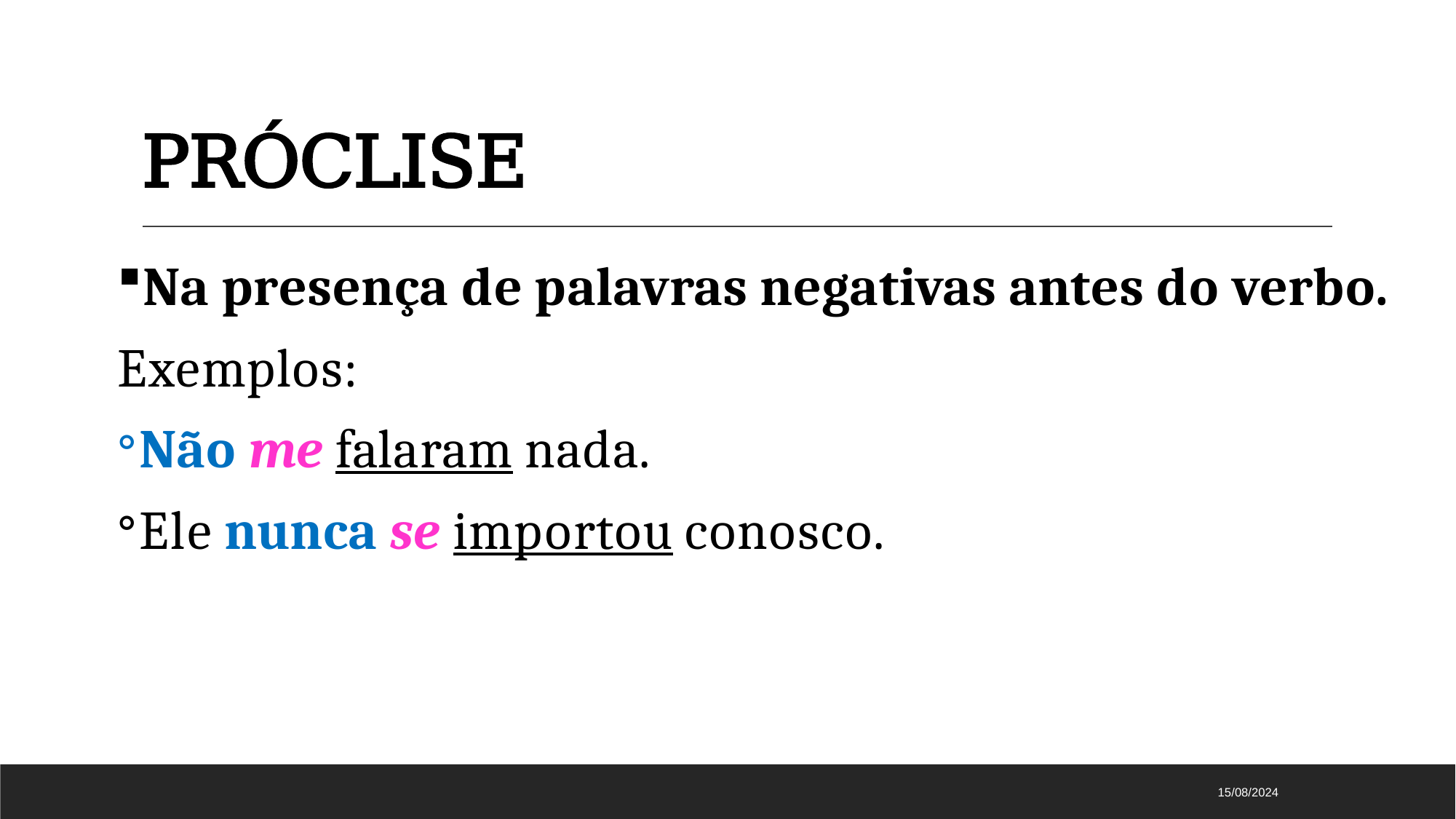

# PRÓCLISE
Na presença de palavras negativas antes do verbo.
Exemplos:
Não me falaram nada.
Ele nunca se importou conosco.

15/08/2024